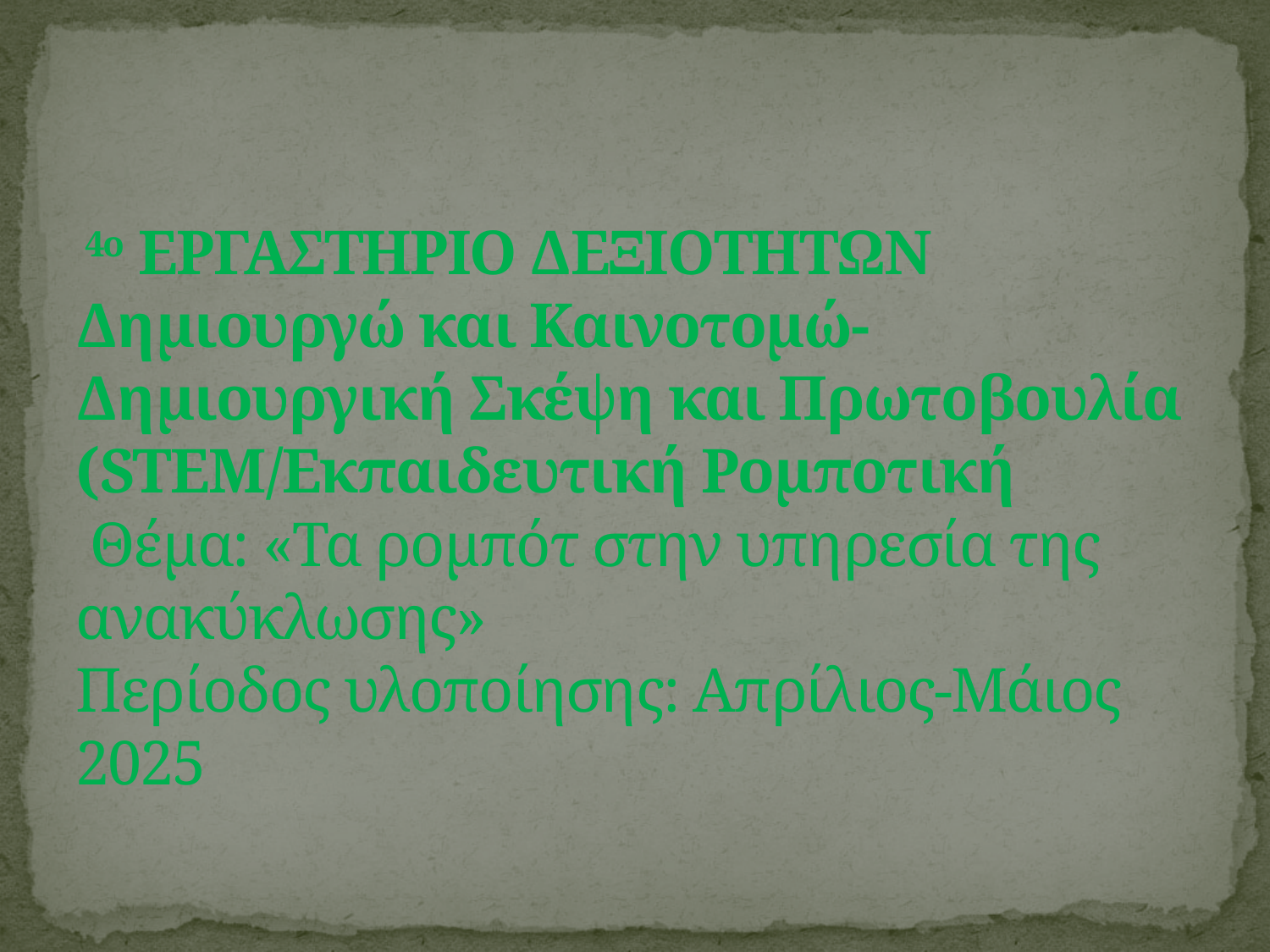

# 4ο ΕΡΓΑΣΤΗΡΙΟ ΔΕΞΙΟΤΗΤΩΝ Δημιουργώ και Καινοτομώ- Δημιουργική Σκέψη και Πρωτοβουλία (STEM/Εκπαιδευτική Ρομποτική Θέμα: «Τα ρομπότ στην υπηρεσία της ανακύκλωσης» Περίοδος υλοποίησης: Απρίλιος-Μάιος 2025